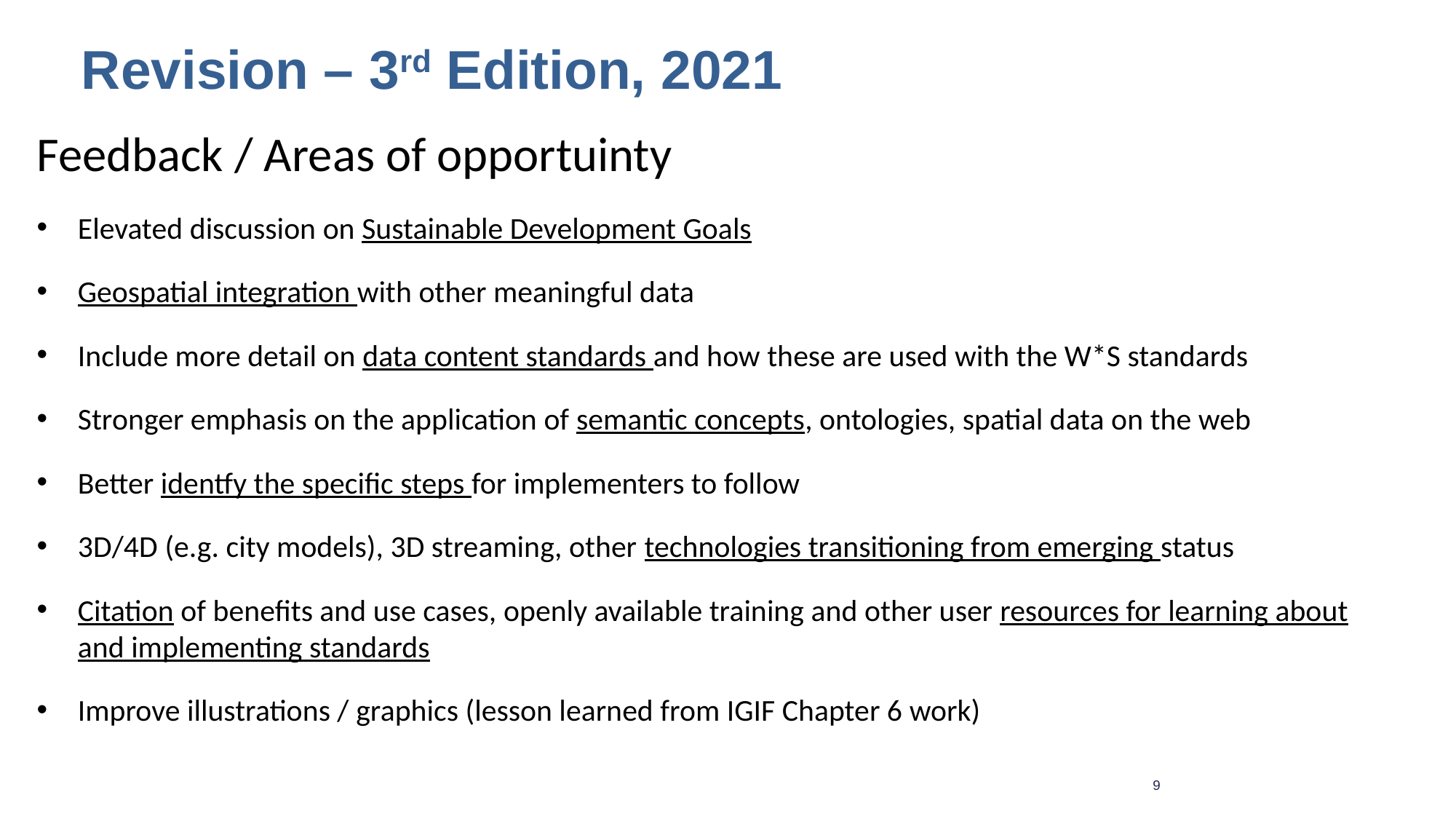

Revision – 3rd Edition, 2021
Feedback / Areas of opportuinty
Elevated discussion on Sustainable Development Goals
Geospatial integration with other meaningful data
Include more detail on data content standards and how these are used with the W*S standards
Stronger emphasis on the application of semantic concepts, ontologies, spatial data on the web
Better identfy the specific steps for implementers to follow
3D/4D (e.g. city models), 3D streaming, other technologies transitioning from emerging status
Citation of benefits and use cases, openly available training and other user resources for learning about and implementing standards
Improve illustrations / graphics (lesson learned from IGIF Chapter 6 work)